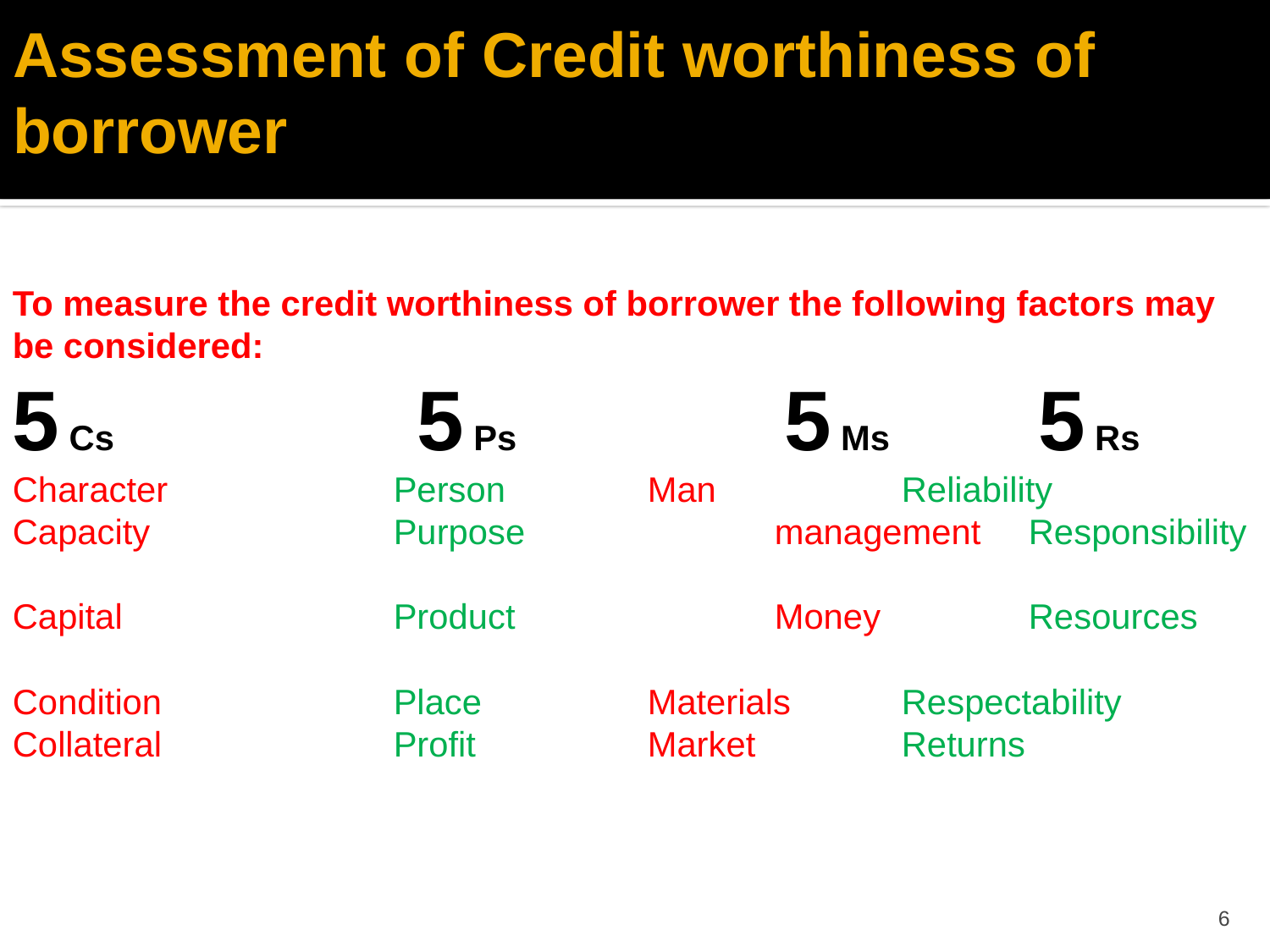

# Assessment of Credit worthiness of borrower
To measure the credit worthiness of borrower the following factors may be considered:
5 Cs 			 5 Ps 		 5 Ms 		 5 Rs
Character	 	Person 		Man 		Reliability
Capacity 		Purpose 		management 	Responsibility
Capital 			Product 		Money 		Resources
Condition 		Place 		Materials 	Respectability
Collateral 		Profit 		Market 		Returns
6